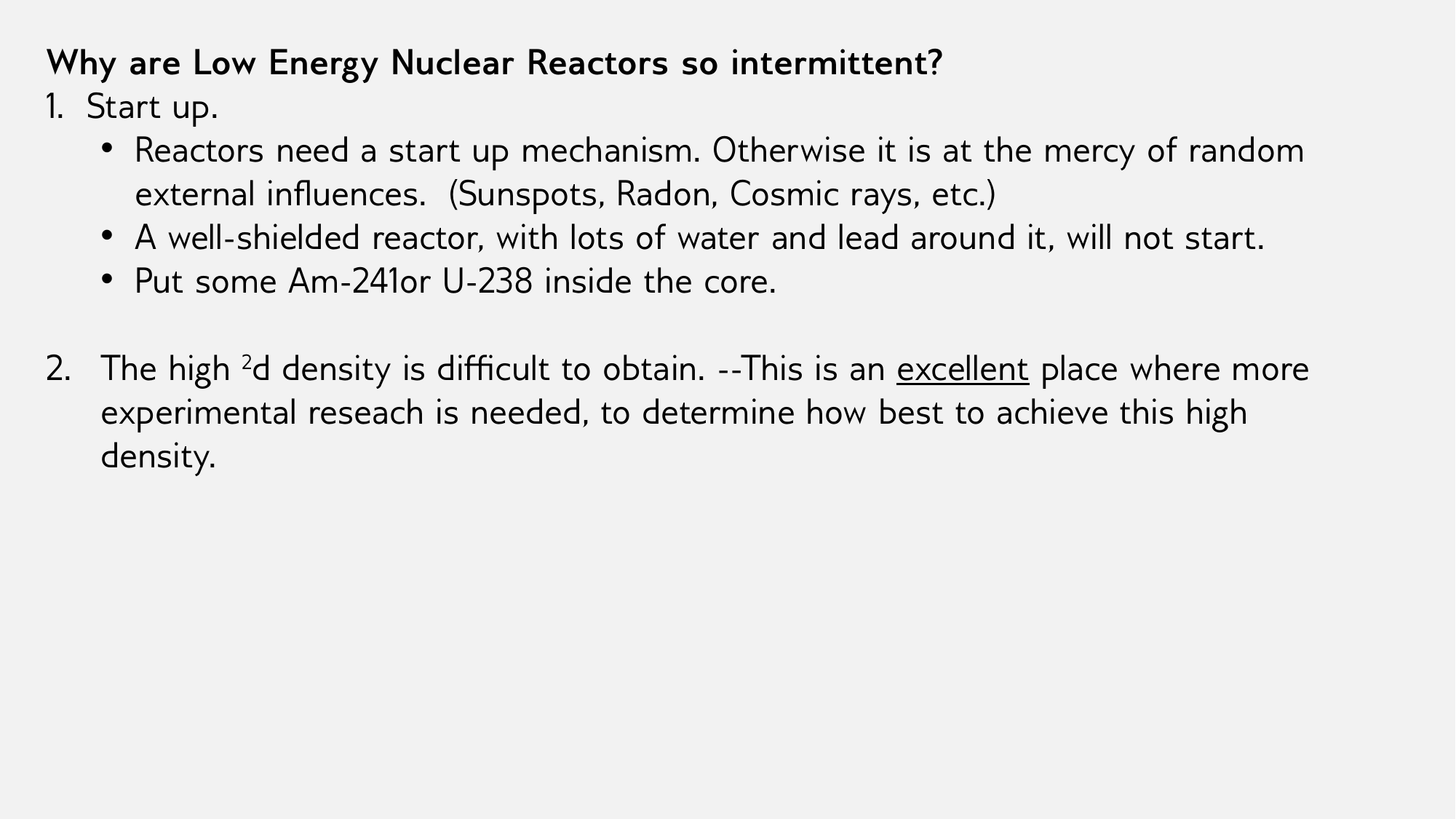

Why are Low Energy Nuclear Reactors so intermittent?
Start up.
Reactors need a start up mechanism. Otherwise it is at the mercy of random external influences.  (Sunspots, Radon, Cosmic rays, etc.)
A well-shielded reactor, with lots of water and lead around it, will not start.
Put some Am-241or U-238 inside the core.

The high 2d density is difficult to obtain. --This is an excellent place where more experimental reseach is needed, to determine how best to achieve this high density.